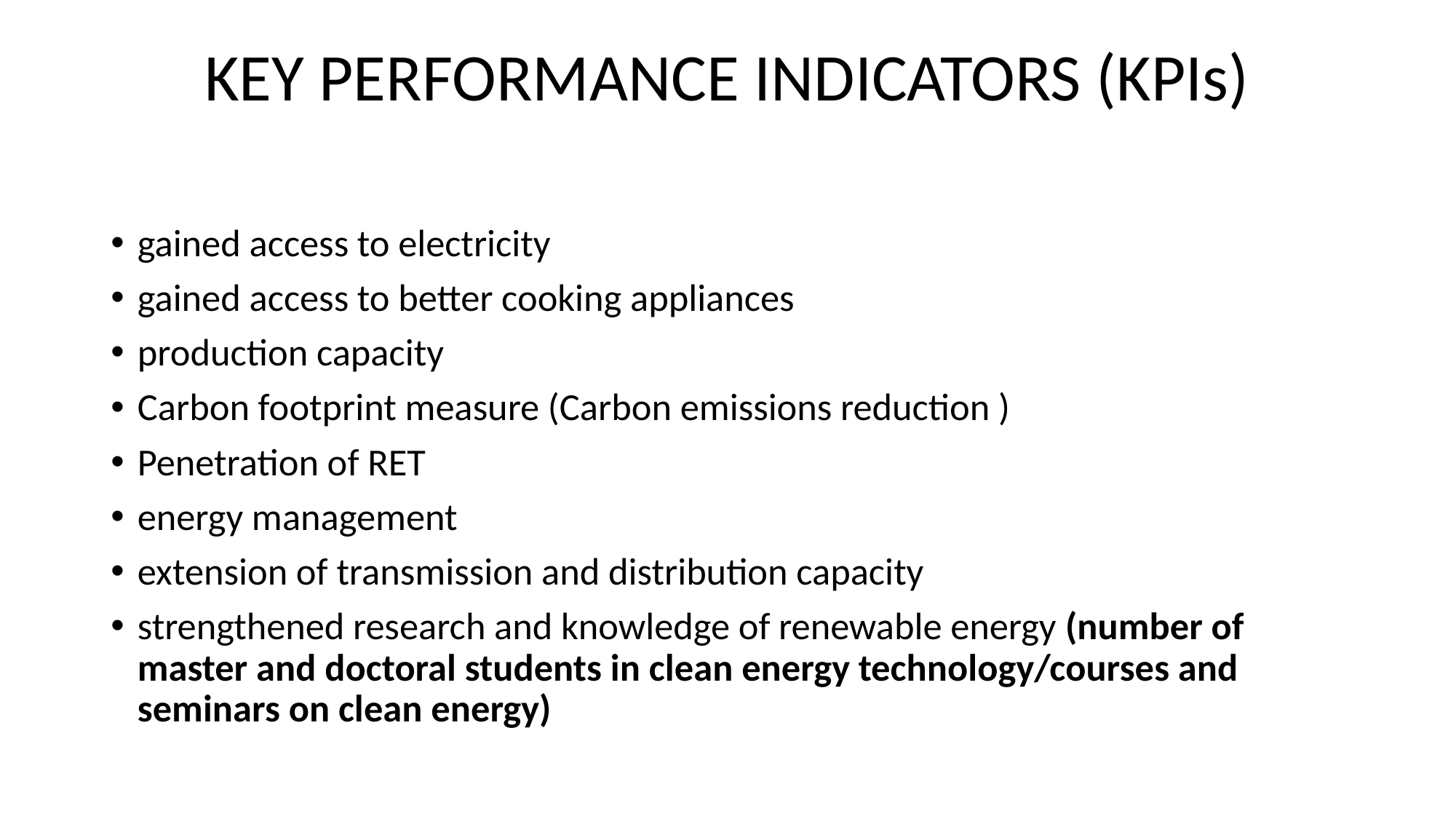

# KEY PERFORMANCE INDICATORS (KPIs)
gained access to electricity
gained access to better cooking appliances
production capacity
Carbon footprint measure (Carbon emissions reduction )
Penetration of RET
energy management
extension of transmission and distribution capacity
strengthened research and knowledge of renewable energy (number of master and doctoral students in clean energy technology/courses and seminars on clean energy)